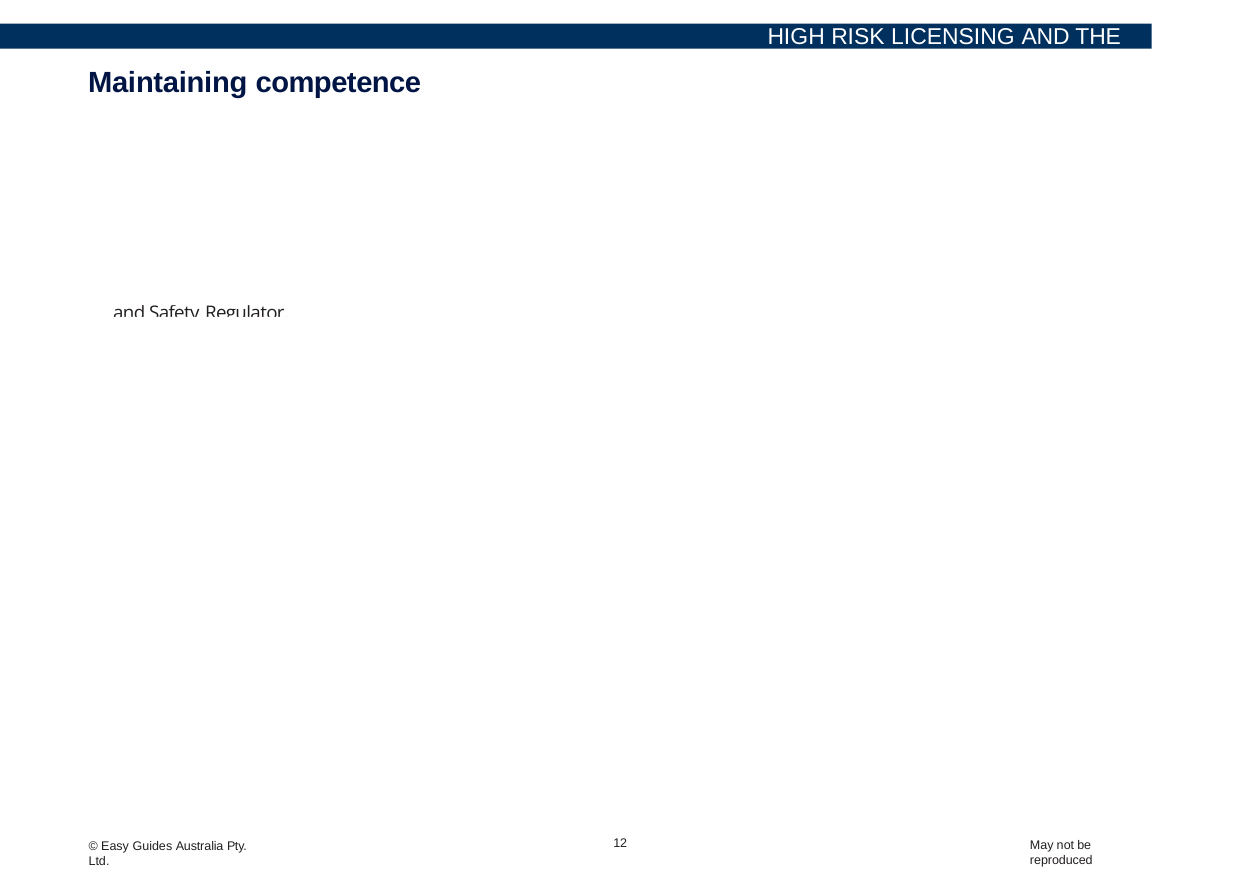

HIGH RISK LICENSING AND THE LAW
# Maintaining competence
Once you have a high risk work licence you need to keep experienced and up to date (maintain competent and current skills).  If you are no longer competent, you must not do high risk licence work (even if you have a licence).
You must:
Retrain to become competent again  or
Give your licence back to the Health and Safety Regulator.

For example, this dogger has been in a desk job for several years and has not kept up his experience.
He will need to retrain before doing any dogging work or he should hand his licence back to the regulator.

12
May not be reproduced
© Easy Guides Australia Pty. Ltd.